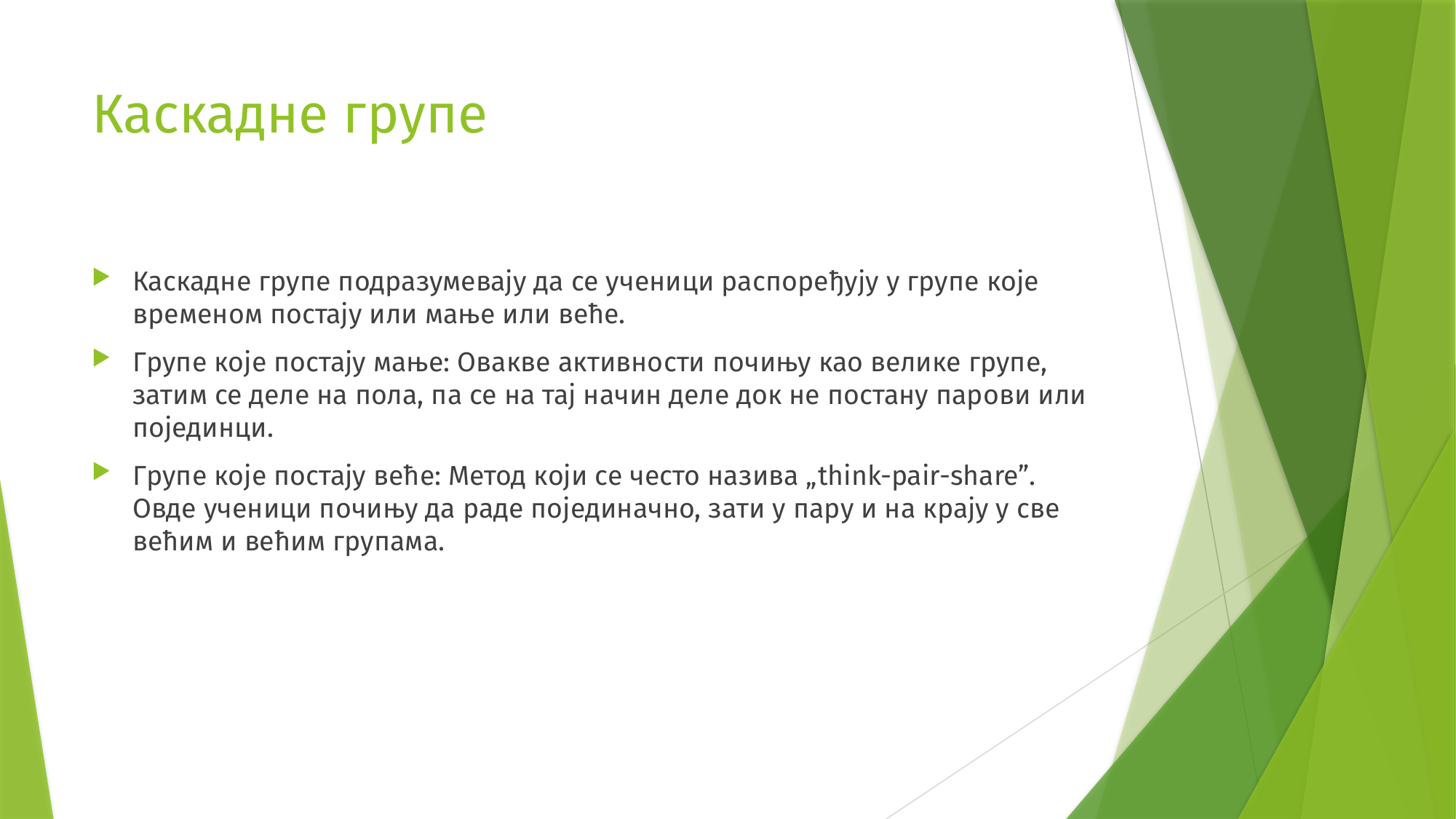

# Каскадне групе
Каскадне групе подразумевају да се ученици распоређују у групе које временом постају или мање или веће.
Групе које постају мање: Овакве активности почињу као велике групе, затим се деле на пола, па се на тај начин деле док не постану парови или појединци.
Групе које постају веће: Метод који се често назива „think-pair-share”. Овде ученици почињу да раде појединачно, зати у пару и на крају у све већим и већим групама.